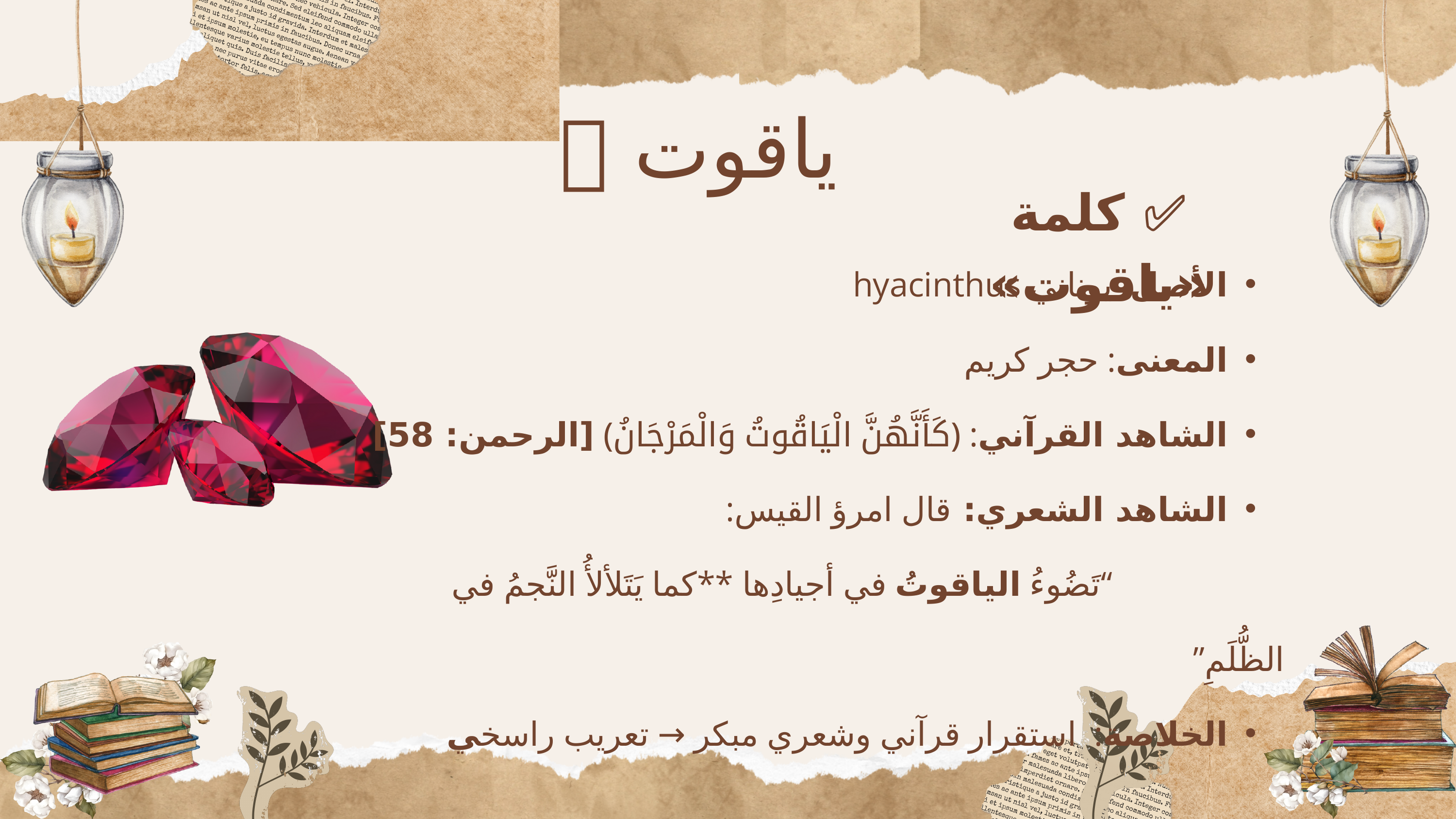

ياقوت 💎
✅ كلمة «ياقوت»
الأصل: يوناني hyacinthus
المعنى: حجر كريم
الشاهد القرآني: ﴿كَأَنَّهُنَّ الْيَاقُوتُ وَالْمَرْجَانُ﴾ [الرحمن: 58]
الشاهد الشعري: قال امرؤ القيس:
                    “تَضُوءُ الياقوتُ في أجيادِها **كما يَتَلألأُ النَّجمُ في الظُّلَمِ”
الخلاصة:  استقرار قرآني وشعري مبكر → تعريب راسخي